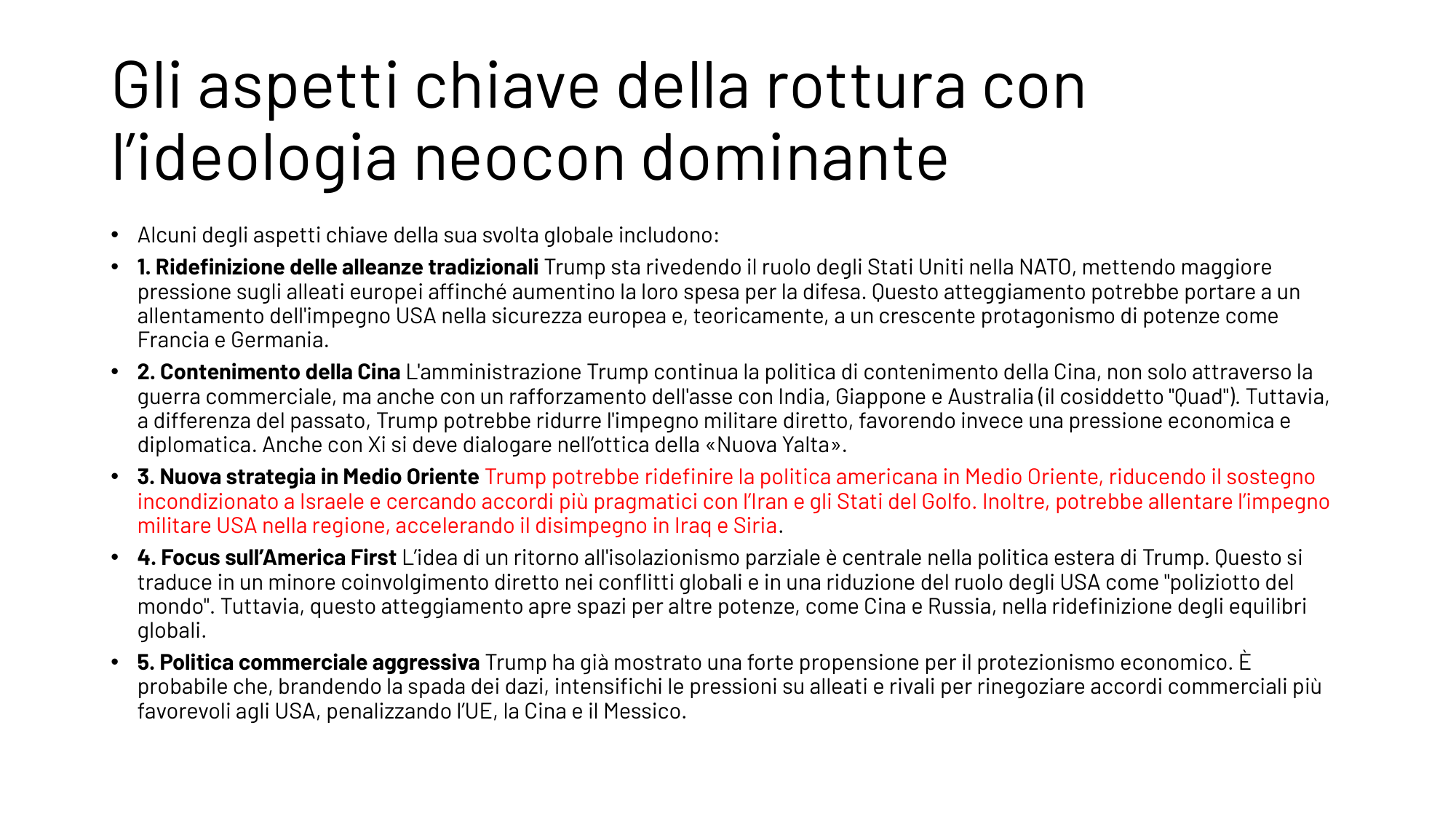

# Gli aspetti chiave della rottura con l’ideologia neocon dominante
Alcuni degli aspetti chiave della sua svolta globale includono:
1. Ridefinizione delle alleanze tradizionali Trump sta rivedendo il ruolo degli Stati Uniti nella NATO, mettendo maggiore pressione sugli alleati europei affinché aumentino la loro spesa per la difesa. Questo atteggiamento potrebbe portare a un allentamento dell'impegno USA nella sicurezza europea e, teoricamente, a un crescente protagonismo di potenze come Francia e Germania.
2. Contenimento della Cina L'amministrazione Trump continua la politica di contenimento della Cina, non solo attraverso la guerra commerciale, ma anche con un rafforzamento dell'asse con India, Giappone e Australia (il cosiddetto "Quad"). Tuttavia, a differenza del passato, Trump potrebbe ridurre l'impegno militare diretto, favorendo invece una pressione economica e diplomatica. Anche con Xi si deve dialogare nell’ottica della «Nuova Yalta».
3. Nuova strategia in Medio Oriente Trump potrebbe ridefinire la politica americana in Medio Oriente, riducendo il sostegno incondizionato a Israele e cercando accordi più pragmatici con l’Iran e gli Stati del Golfo. Inoltre, potrebbe allentare l’impegno militare USA nella regione, accelerando il disimpegno in Iraq e Siria.
4. Focus sull’America First L’idea di un ritorno all'isolazionismo parziale è centrale nella politica estera di Trump. Questo si traduce in un minore coinvolgimento diretto nei conflitti globali e in una riduzione del ruolo degli USA come "poliziotto del mondo". Tuttavia, questo atteggiamento apre spazi per altre potenze, come Cina e Russia, nella ridefinizione degli equilibri globali.
5. Politica commerciale aggressiva Trump ha già mostrato una forte propensione per il protezionismo economico. È probabile che, brandendo la spada dei dazi, intensifichi le pressioni su alleati e rivali per rinegoziare accordi commerciali più favorevoli agli USA, penalizzando l’UE, la Cina e il Messico.